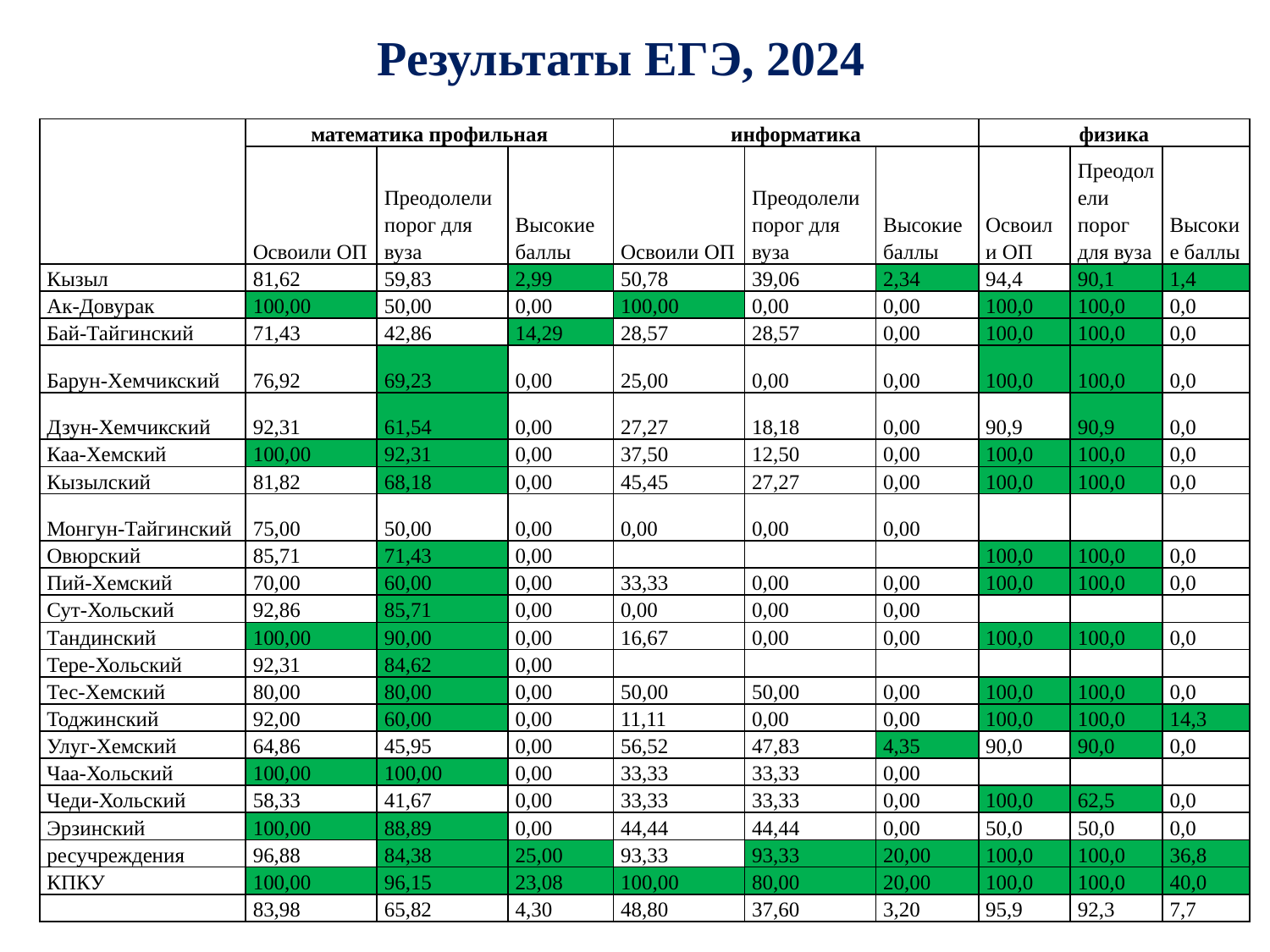

# Результаты ЕГЭ, 2024
|  | математика профильная |  |  | информатика |  |  | физика |  |  |
| --- | --- | --- | --- | --- | --- | --- | --- | --- | --- |
|  | Освоили ОП | Преодолели порог для вуза | Высокие баллы | Освоили ОП | Преодолели порог для вуза | Высокие баллы | Освоили ОП | Преодолели порог для вуза | Высокие баллы |
| Кызыл | 81,62 | 59,83 | 2,99 | 50,78 | 39,06 | 2,34 | 94,4 | 90,1 | 1,4 |
| Ак-Довурак | 100,00 | 50,00 | 0,00 | 100,00 | 0,00 | 0,00 | 100,0 | 100,0 | 0,0 |
| Бай-Тайгинский | 71,43 | 42,86 | 14,29 | 28,57 | 28,57 | 0,00 | 100,0 | 100,0 | 0,0 |
| Барун-Хемчикский | 76,92 | 69,23 | 0,00 | 25,00 | 0,00 | 0,00 | 100,0 | 100,0 | 0,0 |
| Дзун-Хемчикский | 92,31 | 61,54 | 0,00 | 27,27 | 18,18 | 0,00 | 90,9 | 90,9 | 0,0 |
| Каа-Хемский | 100,00 | 92,31 | 0,00 | 37,50 | 12,50 | 0,00 | 100,0 | 100,0 | 0,0 |
| Кызылский | 81,82 | 68,18 | 0,00 | 45,45 | 27,27 | 0,00 | 100,0 | 100,0 | 0,0 |
| Монгун-Тайгинский | 75,00 | 50,00 | 0,00 | 0,00 | 0,00 | 0,00 |  |  |  |
| Овюрский | 85,71 | 71,43 | 0,00 |  |  |  | 100,0 | 100,0 | 0,0 |
| Пий-Хемский | 70,00 | 60,00 | 0,00 | 33,33 | 0,00 | 0,00 | 100,0 | 100,0 | 0,0 |
| Сут-Хольский | 92,86 | 85,71 | 0,00 | 0,00 | 0,00 | 0,00 |  |  |  |
| Тандинский | 100,00 | 90,00 | 0,00 | 16,67 | 0,00 | 0,00 | 100,0 | 100,0 | 0,0 |
| Тере-Хольский | 92,31 | 84,62 | 0,00 |  |  |  |  |  |  |
| Тес-Хемский | 80,00 | 80,00 | 0,00 | 50,00 | 50,00 | 0,00 | 100,0 | 100,0 | 0,0 |
| Тоджинский | 92,00 | 60,00 | 0,00 | 11,11 | 0,00 | 0,00 | 100,0 | 100,0 | 14,3 |
| Улуг-Хемский | 64,86 | 45,95 | 0,00 | 56,52 | 47,83 | 4,35 | 90,0 | 90,0 | 0,0 |
| Чаа-Хольский | 100,00 | 100,00 | 0,00 | 33,33 | 33,33 | 0,00 |  |  |  |
| Чеди-Хольский | 58,33 | 41,67 | 0,00 | 33,33 | 33,33 | 0,00 | 100,0 | 62,5 | 0,0 |
| Эрзинский | 100,00 | 88,89 | 0,00 | 44,44 | 44,44 | 0,00 | 50,0 | 50,0 | 0,0 |
| ресучреждения | 96,88 | 84,38 | 25,00 | 93,33 | 93,33 | 20,00 | 100,0 | 100,0 | 36,8 |
| КПКУ | 100,00 | 96,15 | 23,08 | 100,00 | 80,00 | 20,00 | 100,0 | 100,0 | 40,0 |
|  | 83,98 | 65,82 | 4,30 | 48,80 | 37,60 | 3,20 | 95,9 | 92,3 | 7,7 |